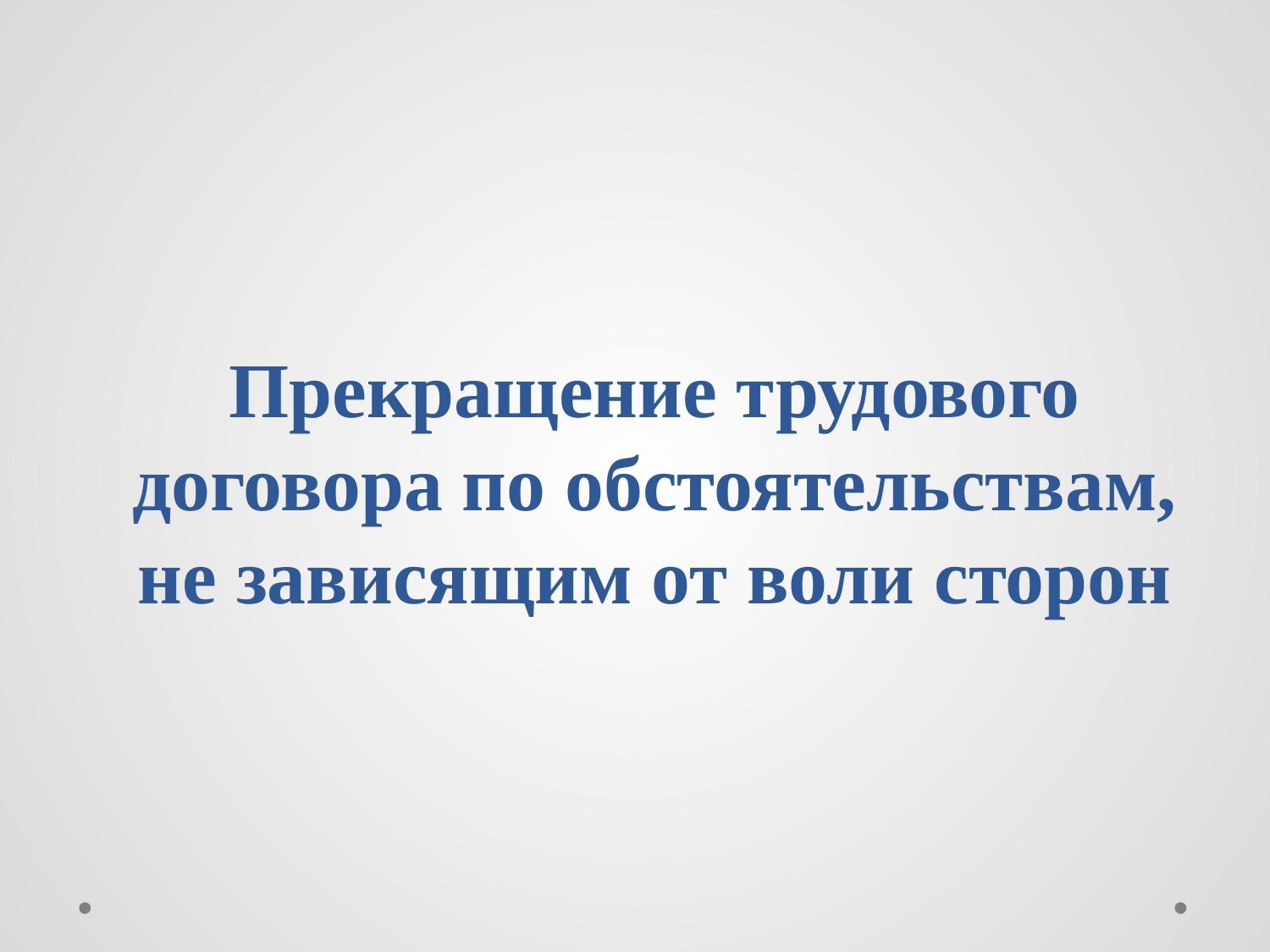

# Прекращение трудового договора по обстоятельствам, не зависящим от воли сторон